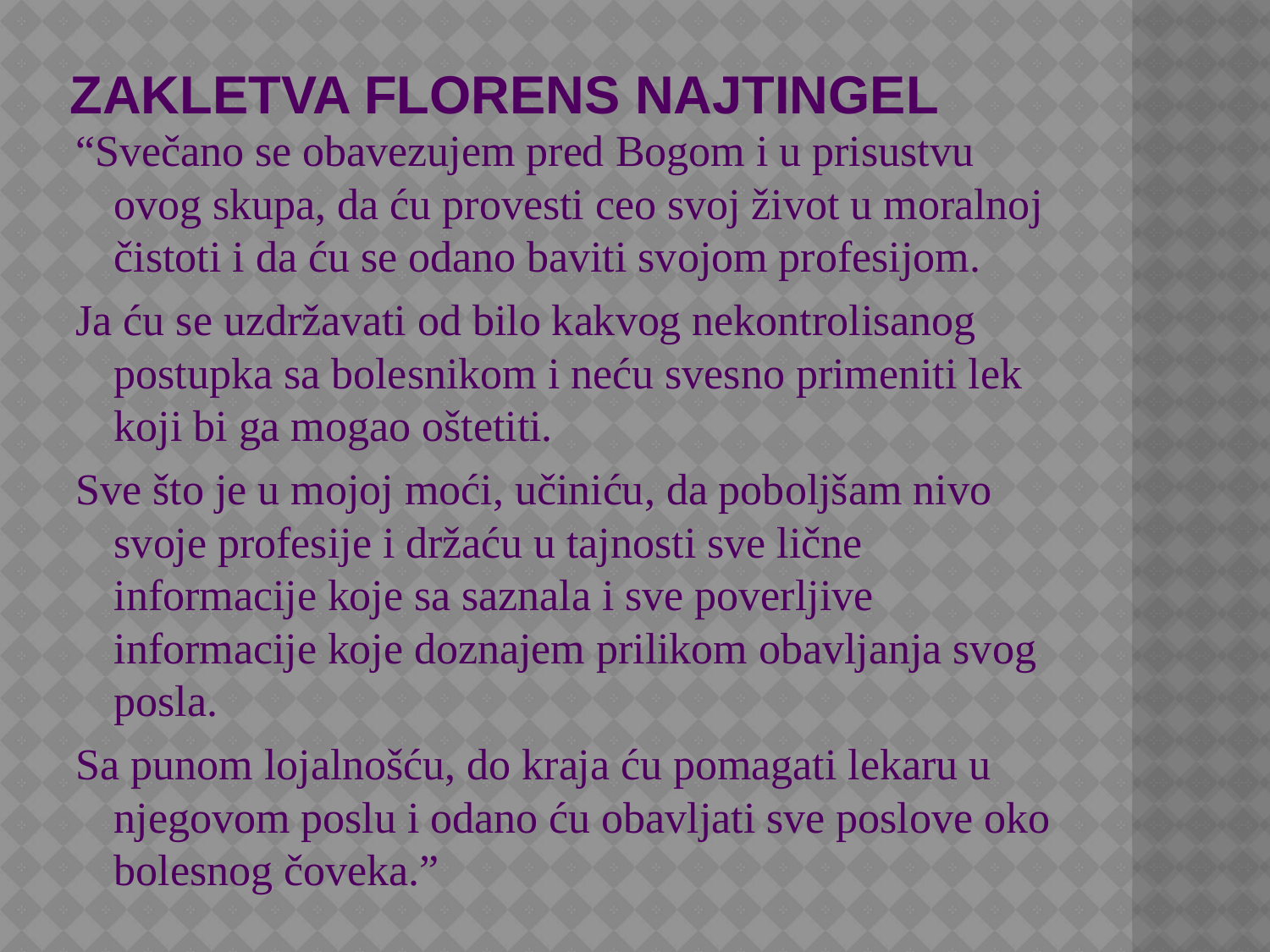

# Zakletva florens najtingel
“Svečano se obavezujem pred Bogom i u prisustvu ovog skupa, da ću provesti ceo svoj život u moralnoj čistoti i da ću se odano baviti svojom profesijom.
Ja ću se uzdržavati od bilo kakvog nekontrolisanog postupka sa bolesnikom i neću svesno primeniti lek koji bi ga mogao oštetiti.
Sve što je u mojoj moći, učiniću, da poboljšam nivo svoje profesije i držaću u tajnosti sve lične informacije koje sa saznala i sve poverljive informacije koje doznajem prilikom obavljanja svog posla.
Sa punom lojalnošću, do kraja ću pomagati lekaru u njegovom poslu i odano ću obavljati sve poslove oko bolesnog čoveka.”